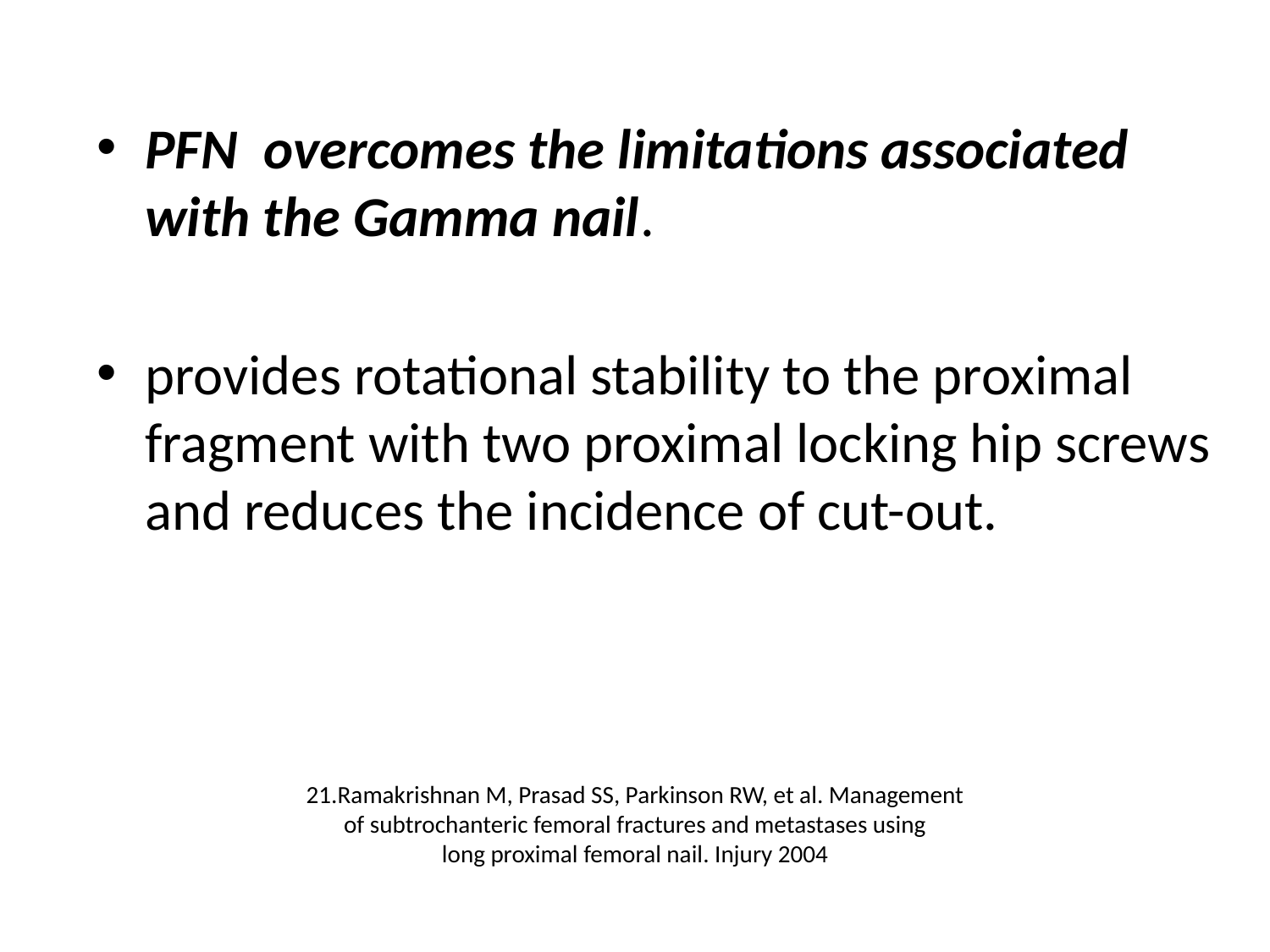

PFN  overcomes the limitations associated with the Gamma nail.

provides rotational stability to the proximal fragment with two proximal locking hip screws and reduces the incidence of cut-out.
# 21.Ramakrishnan M, Prasad SS, Parkinson RW, et al. Management of subtrochanteric femoral fractures and metastases using long proximal femoral nail. Injury 2004